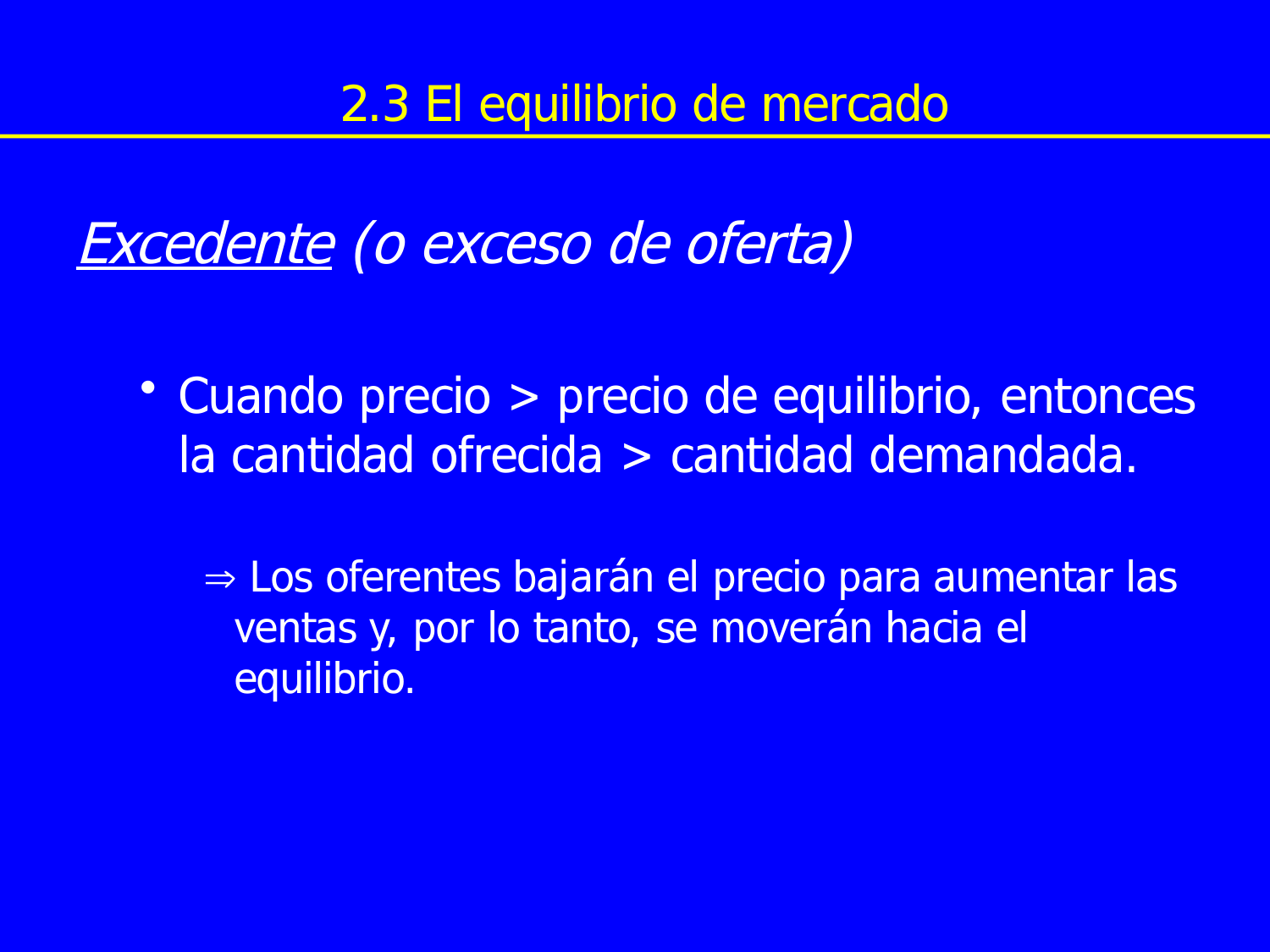

# 2.3 El equilibrio de mercado

Excedente (o exceso de oferta)

Cuando precio > precio de equilibrio, entonces la cantidad ofrecida > cantidad demandada.

⇒ Los oferentes bajarán el precio para aumentar las ventas y, por lo tanto, se moverán hacia el equilibrio.